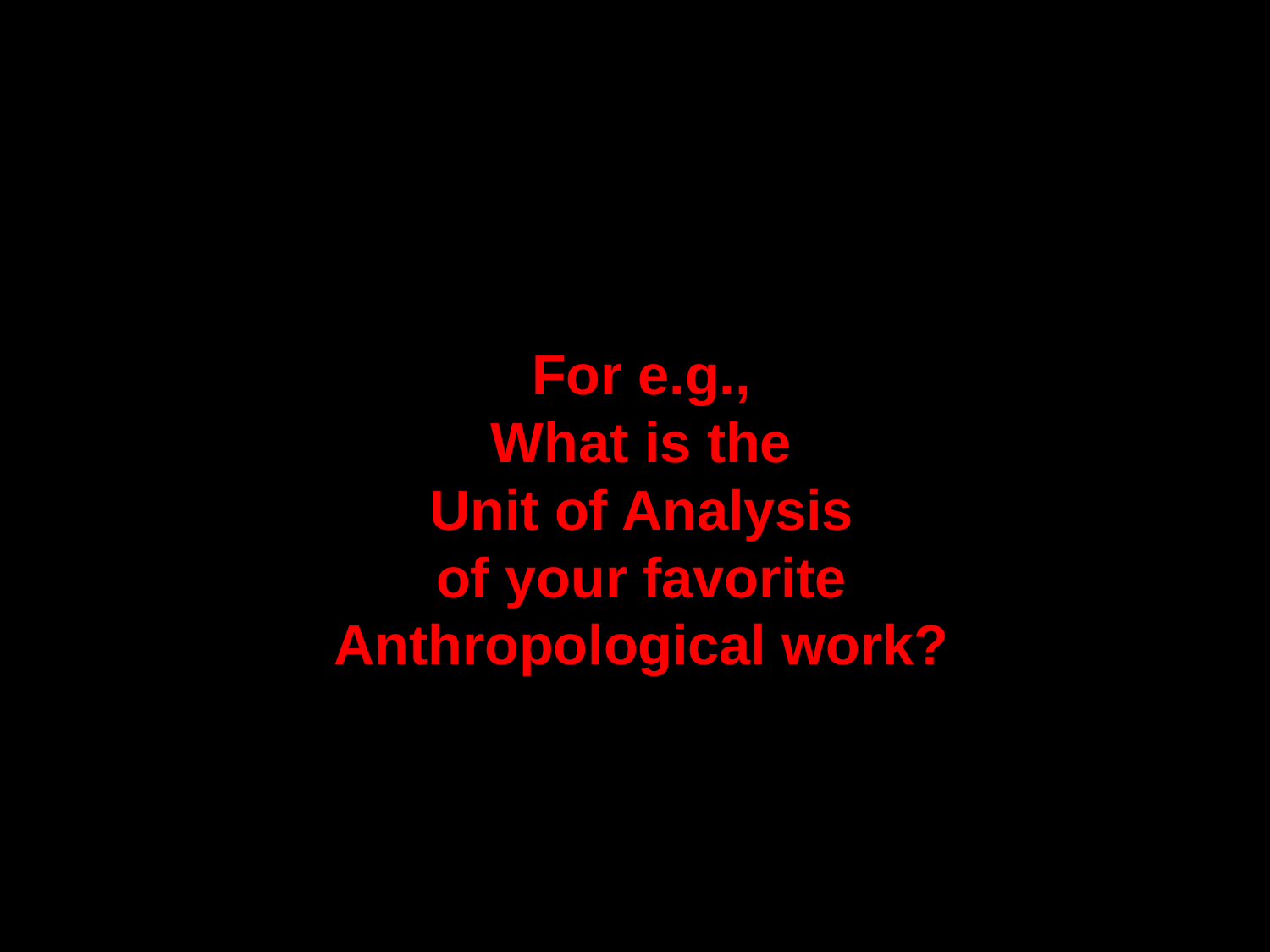

For e.g.,
What is the
Unit of Analysis
of your favorite
Anthropological work?